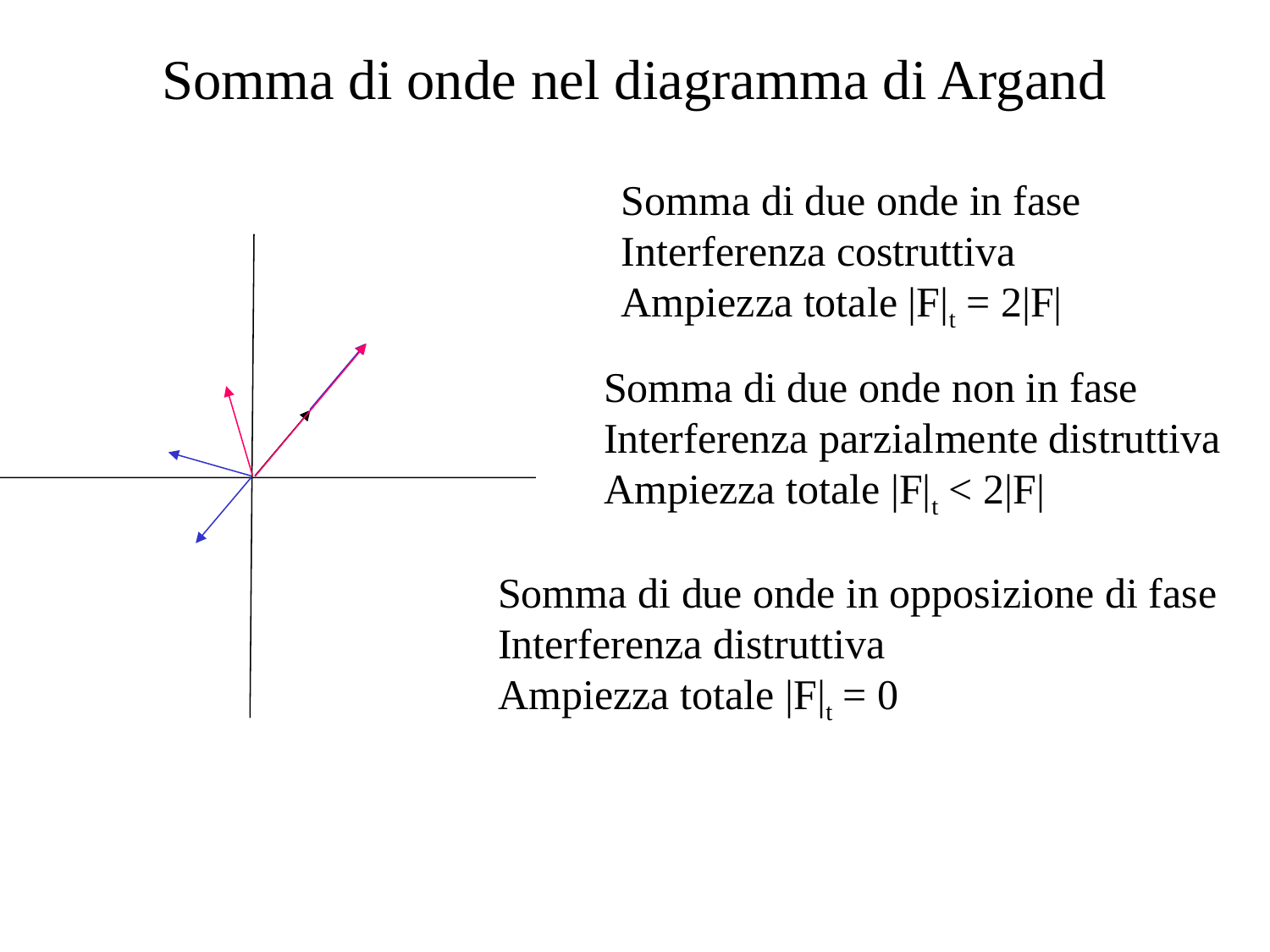

# Somma di onde nel diagramma di Argand
Somma di due onde in fase
Interferenza costruttiva
Ampiezza totale |F|t = 2|F|

Somma di due onde non in fase
Interferenza parzialmente distruttiva
Ampiezza totale |F|t < 2|F|

Somma di due onde in opposizione di fase
Interferenza distruttiva
Ampiezza totale |F|t = 0